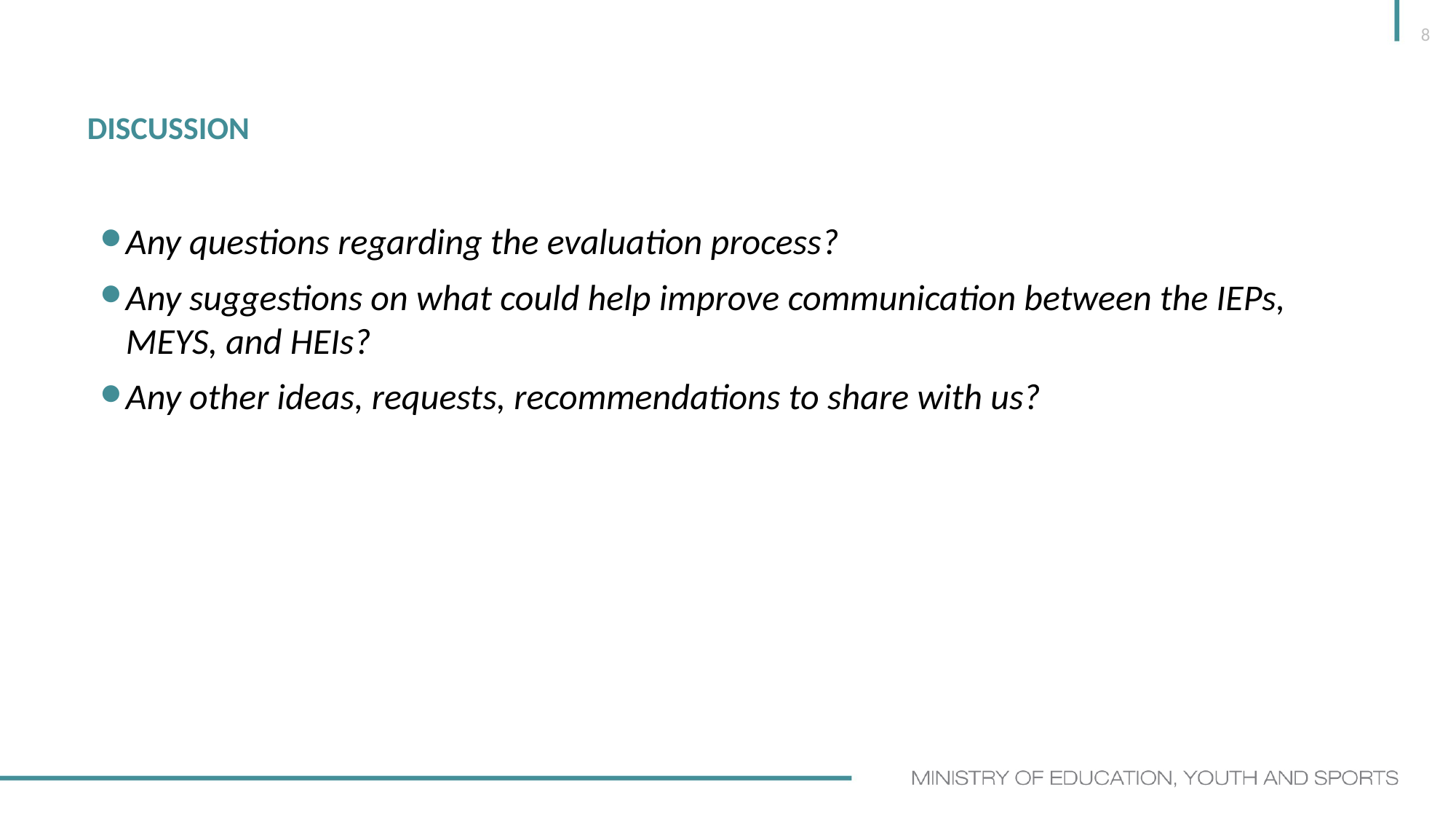

8
# Discussion
Any questions regarding the evaluation process?
Any suggestions on what could help improve communication between the IEPs, MEYS, and HEIs?
Any other ideas, requests, recommendations to share with us?